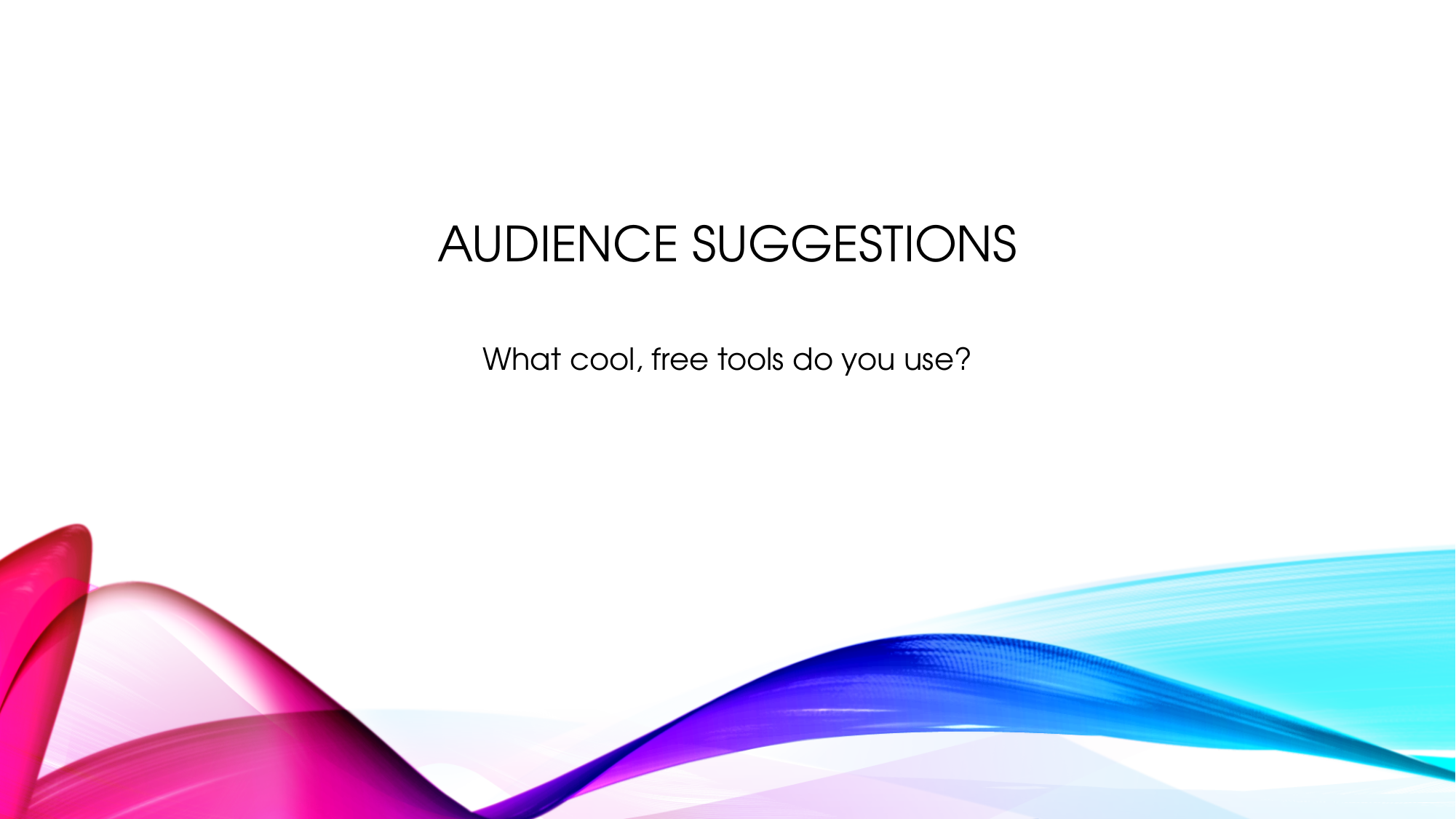

# Audience Suggestions
What cool, free tools do you use?